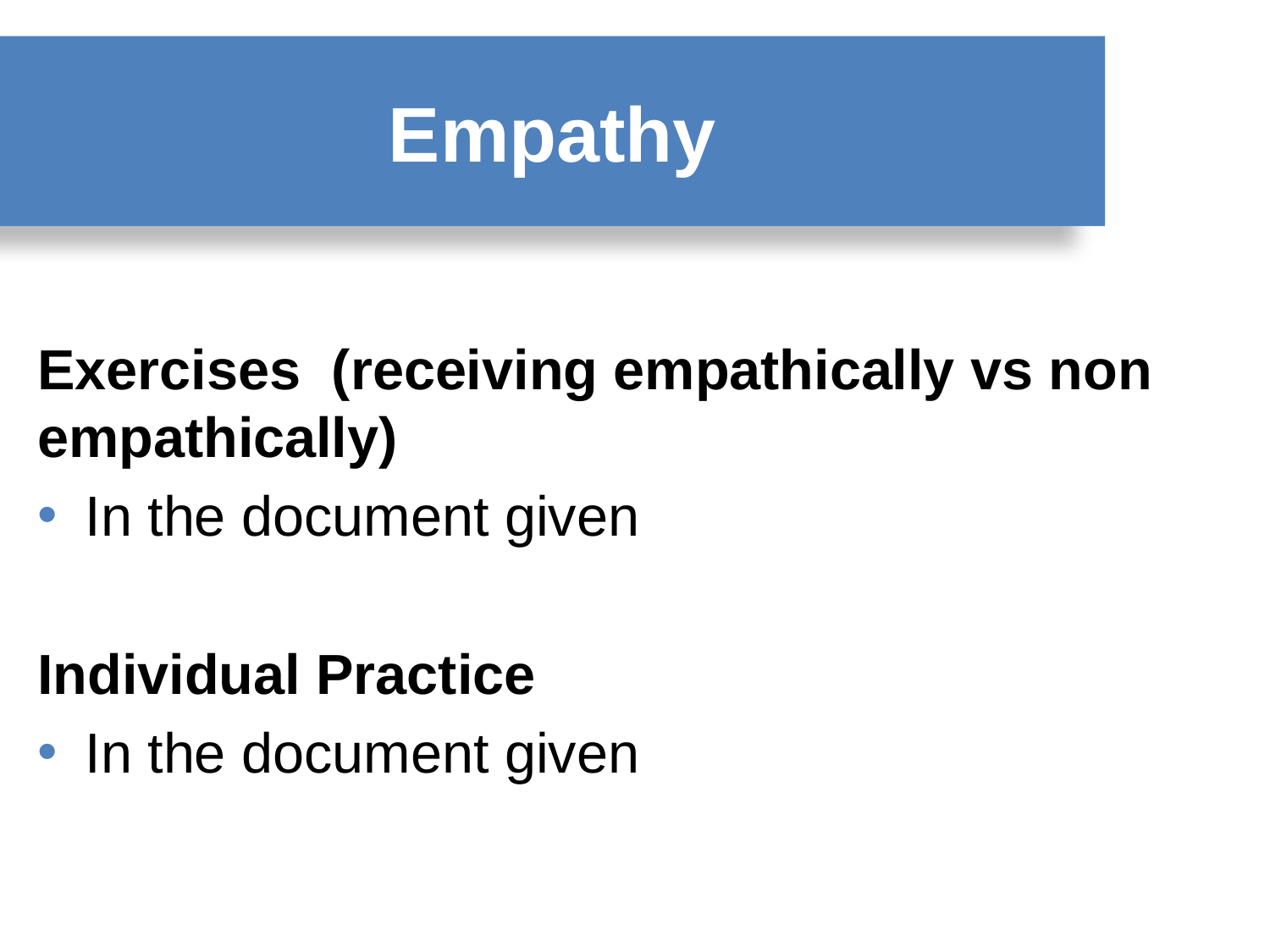

# Empathy

Exercises  (receiving empathically vs non empathically)
In the document given

Individual Practice
In the document given